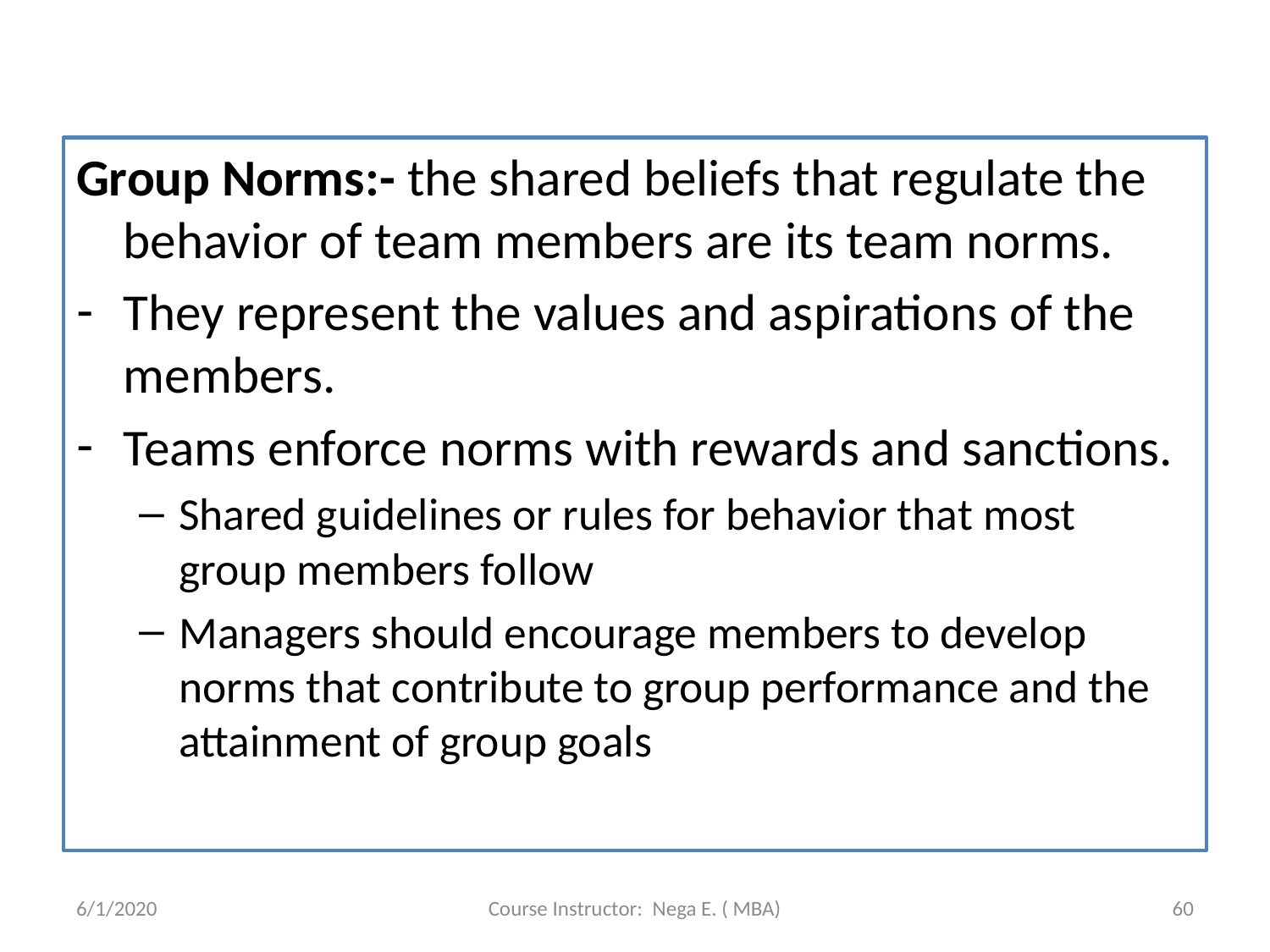

#
Group Norms:- the shared beliefs that regulate the behavior of team members are its team norms.
They represent the values and aspirations of the members.
Teams enforce norms with rewards and sanctions.
Shared guidelines or rules for behavior that most group members follow
Managers should encourage members to develop norms that contribute to group performance and the attainment of group goals
6/1/2020
Course Instructor:  Nega E. ( MBA)
60